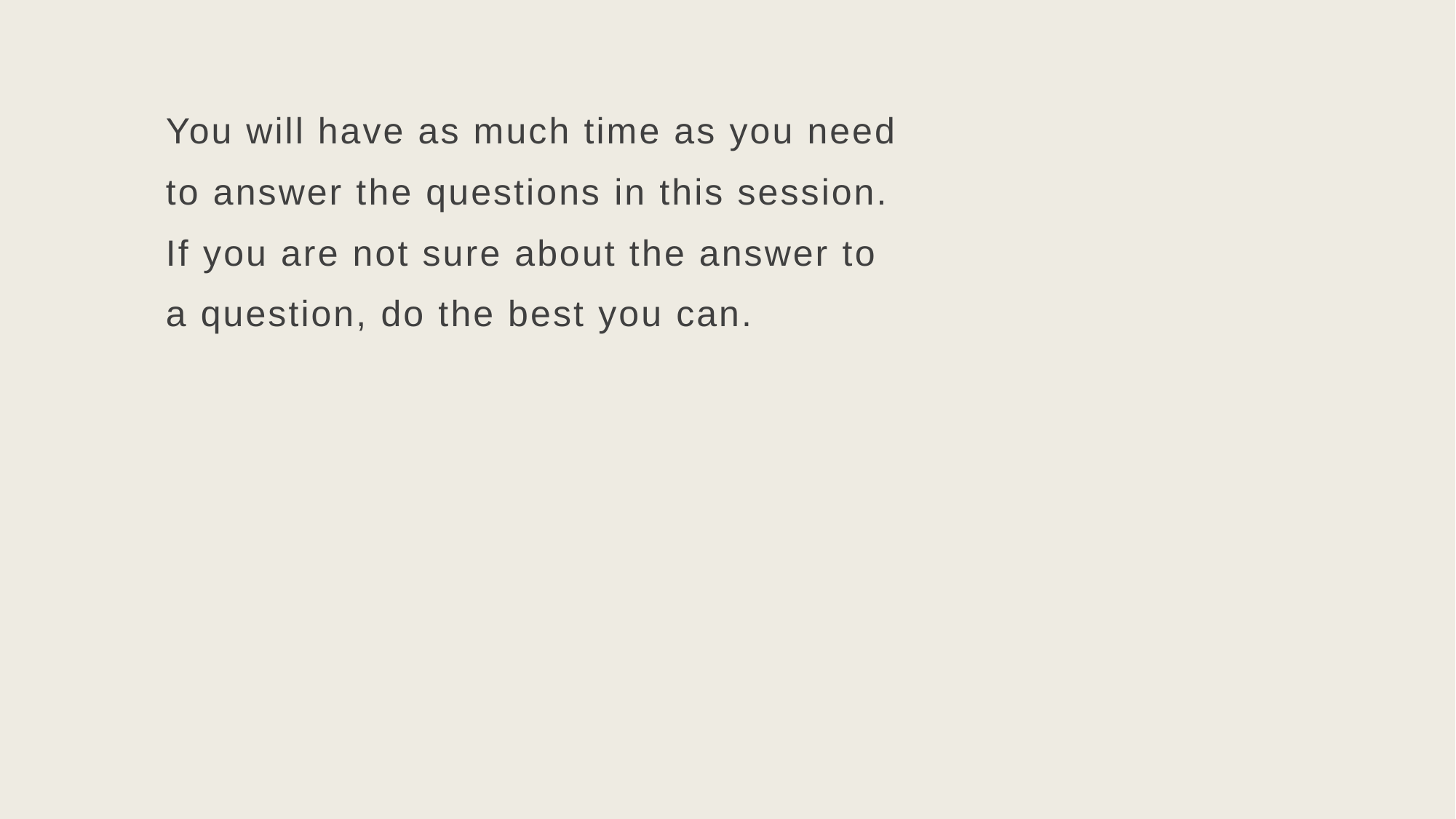

You will have as much time as you need to answer the questions in this session. If you are not sure about the answer to a question, do the best you can.